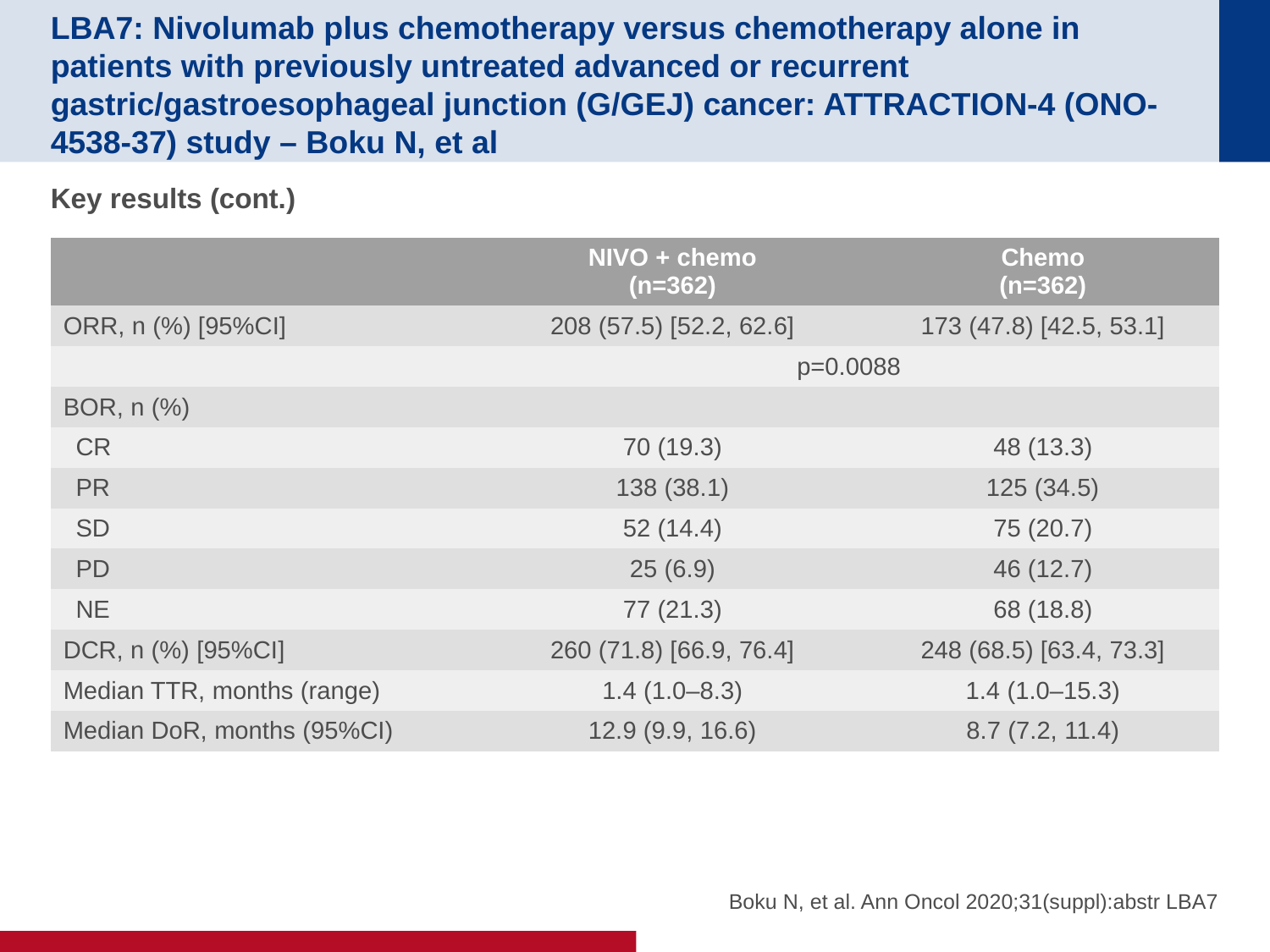

# LBA7: Nivolumab plus chemotherapy versus chemotherapy alone in patients with previously untreated advanced or recurrent gastric/gastroesophageal junction (G/GEJ) cancer: ATTRACTION-4 (ONO-4538-37) study – Boku N, et al
Key results (cont.)
|  | NIVO + chemo (n=362) | Chemo (n=362) |
| --- | --- | --- |
| ORR, n (%) [95%CI] | 208 (57.5) [52.2, 62.6] | 173 (47.8) [42.5, 53.1] |
|  | p=0.0088 |  |
| BOR, n (%) |  |  |
| CR | 70 (19.3) | 48 (13.3) |
| PR | 138 (38.1) | 125 (34.5) |
| SD | 52 (14.4) | 75 (20.7) |
| PD | 25 (6.9) | 46 (12.7) |
| NE | 77 (21.3) | 68 (18.8) |
| DCR, n (%) [95%CI] | 260 (71.8) [66.9, 76.4] | 248 (68.5) [63.4, 73.3] |
| Median TTR, months (range) | 1.4 (1.0–8.3) | 1.4 (1.0–15.3) |
| Median DoR, months (95%CI) | 12.9 (9.9, 16.6) | 8.7 (7.2, 11.4) |
Boku N, et al. Ann Oncol 2020;31(suppl):abstr LBA7